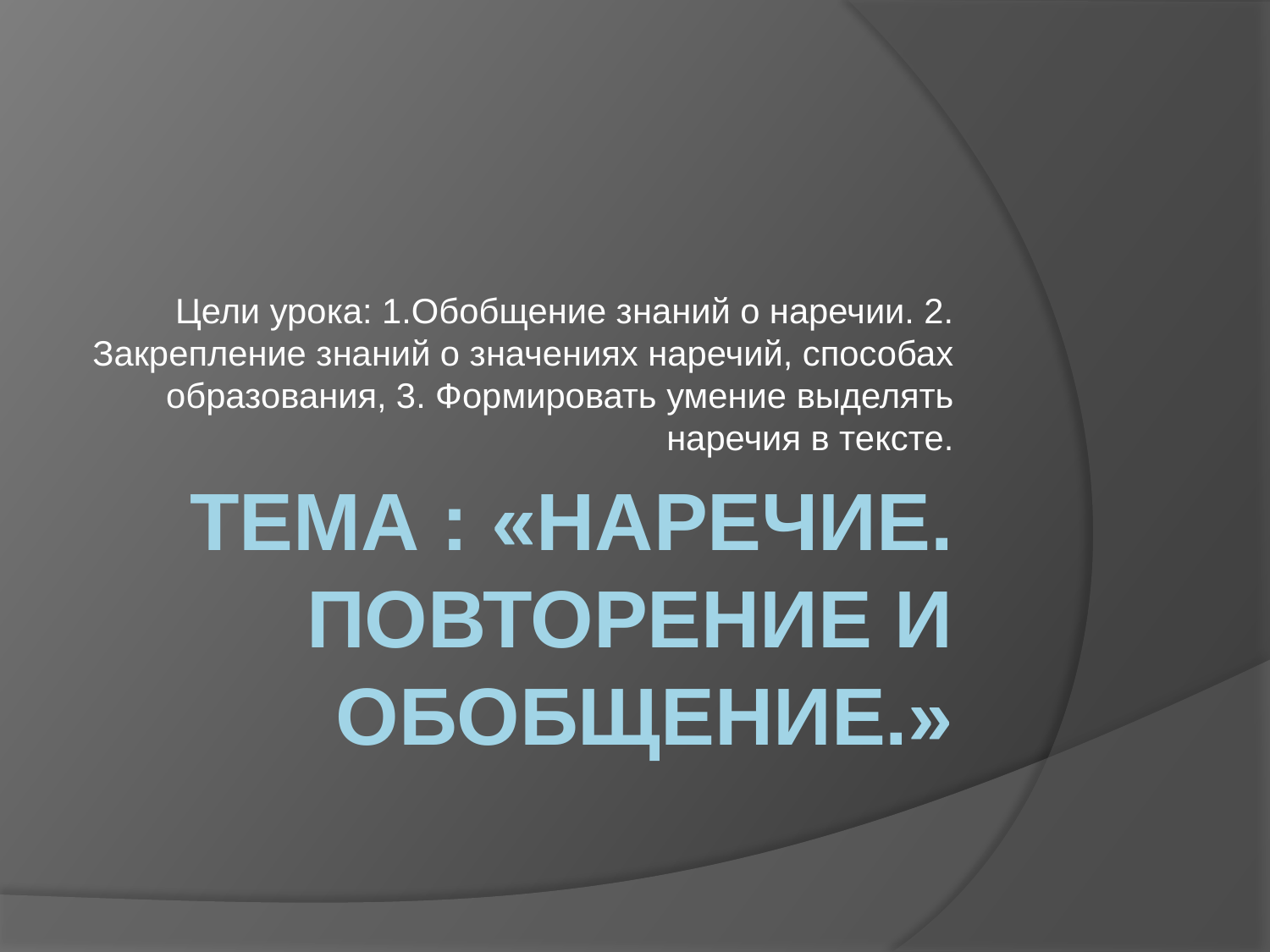

Цели урока: 1.Обобщение знаний о наречии. 2. Закрепление знаний о значениях наречий, способах образования, 3. Формировать умение выделять наречия в тексте.
# Тема : «Наречие. Повторение и обобщение.»